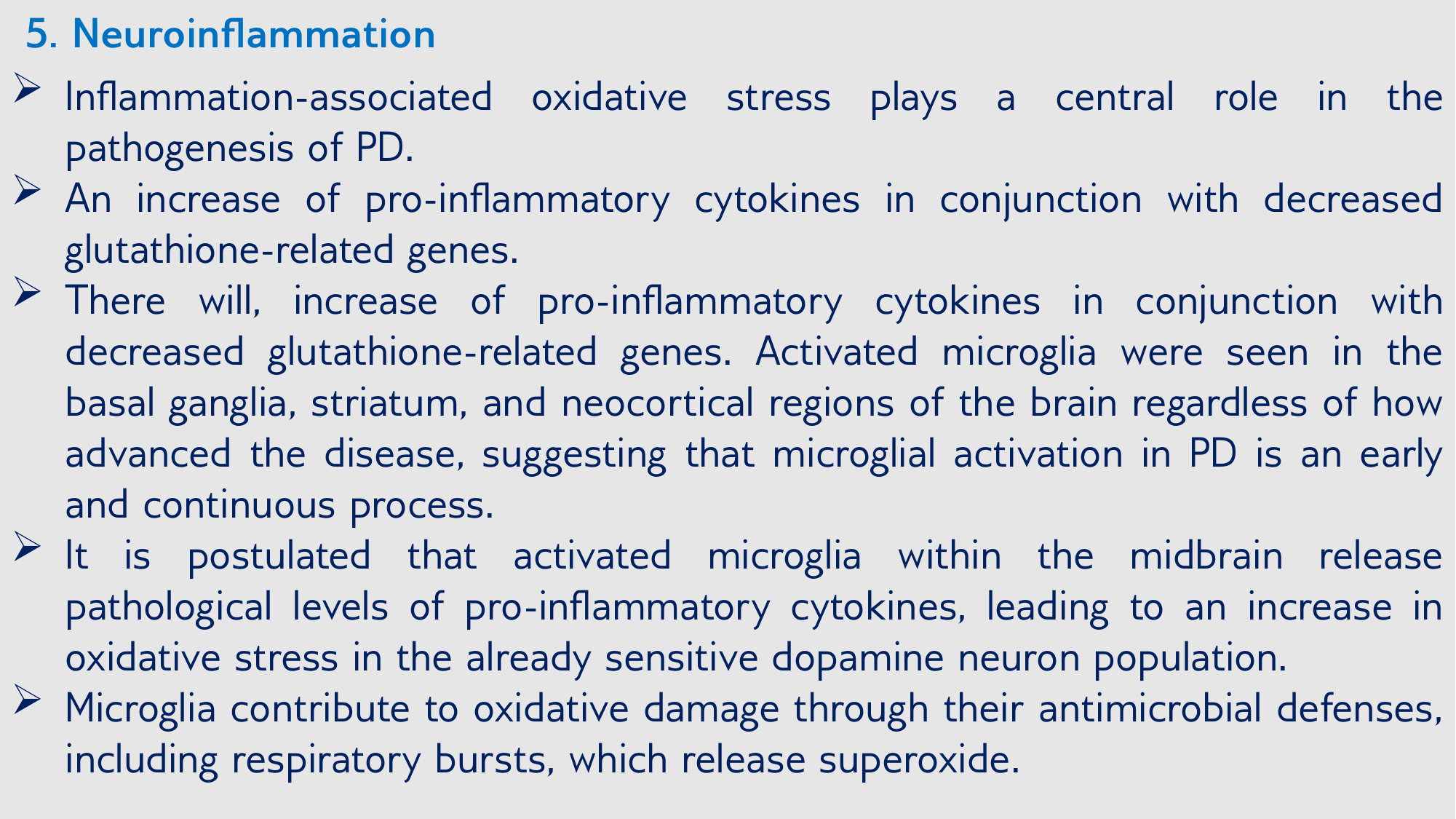

5. Neuroinflammation
Inflammation-associated oxidative stress plays a central role in the pathogenesis of PD.
An increase of pro-inflammatory cytokines in conjunction with decreased glutathione-related genes.
There will, increase of pro-inflammatory cytokines in conjunction with decreased glutathione-related genes. Activated microglia were seen in the basal ganglia, striatum, and neocortical regions of the brain regardless of how advanced the disease, suggesting that microglial activation in PD is an early and continuous process.
It is postulated that activated microglia within the midbrain release pathological levels of pro-inflammatory cytokines, leading to an increase in oxidative stress in the already sensitive dopamine neuron population.
Microglia contribute to oxidative damage through their antimicrobial defenses, including respiratory bursts, which release superoxide.